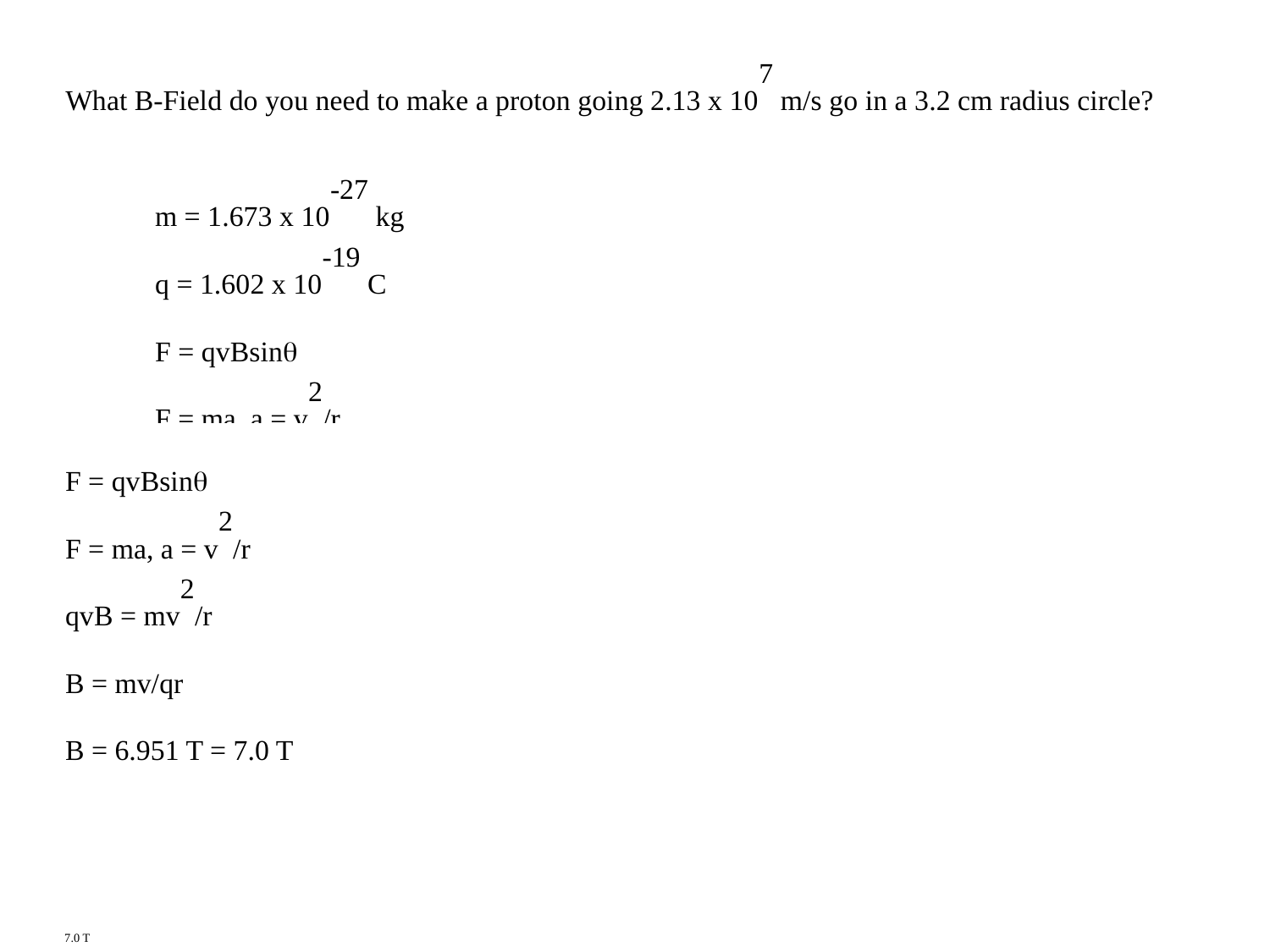

What B-Field do you need to make a proton going 2.13 x 107 m/s go in a 3.2 cm radius circle?
m = 1.673 x 10-27 kg
q = 1.602 x 10-19 C
F = qvBsinθ
F = ma, a = v2/r
F = qvBsinθ
F = ma, a = v2/r
qvB = mv2/r
B = mv/qr
B = 6.951 T = 7.0 T
7.0 T